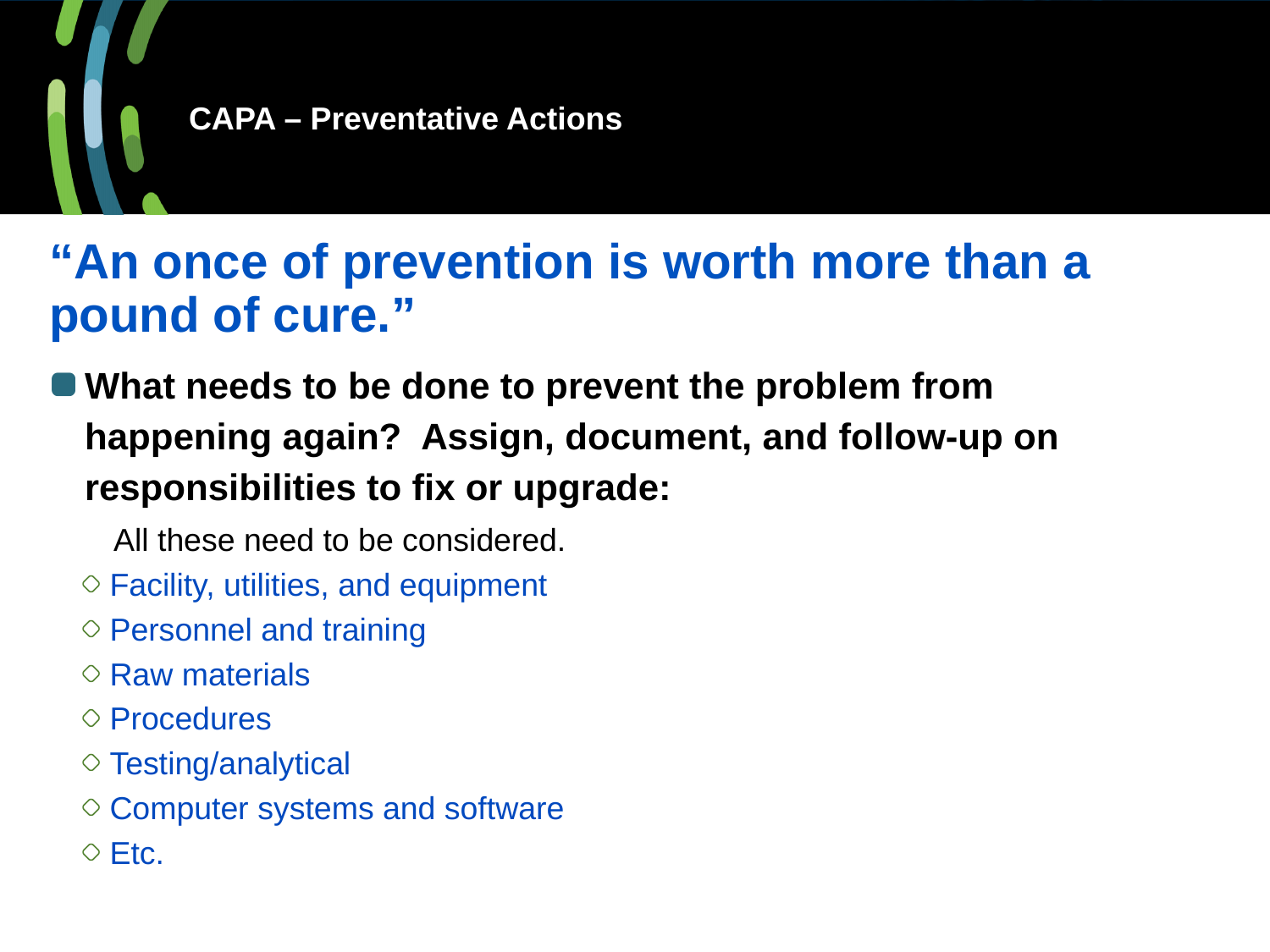

# CAPA – Preventative Actions
“An once of prevention is worth more than a pound of cure.”
What needs to be done to prevent the problem from happening again?  Assign, document, and follow-up on responsibilities to fix or upgrade:
 All these need to be considered.
Facility, utilities, and equipment
Personnel and training
Raw materials
Procedures
Testing/analytical
Computer systems and software
Etc.